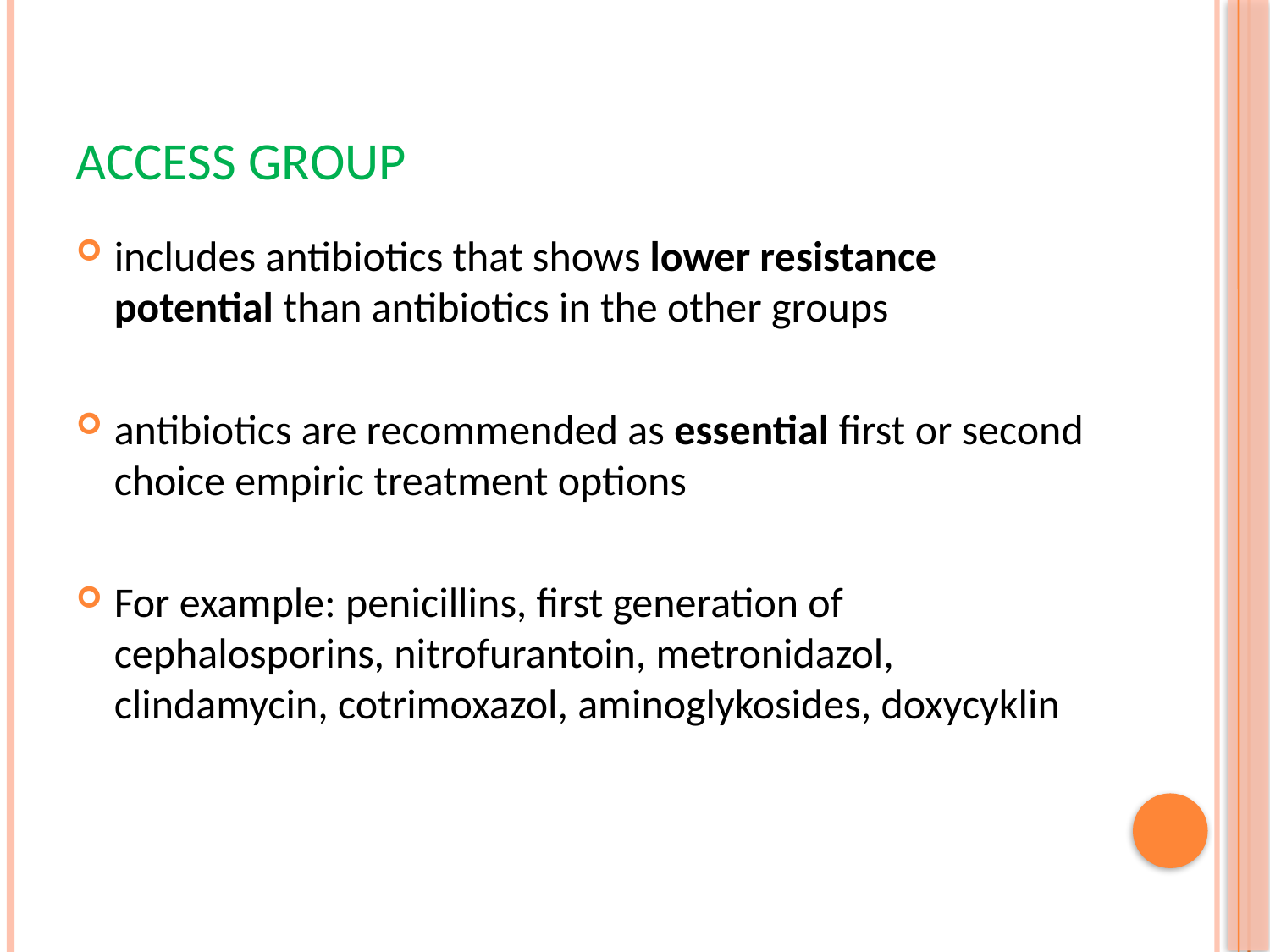

# Access group
includes antibiotics that shows lower resistance potential than antibiotics in the other groups

antibiotics are recommended as essential first or second choice empiric treatment options

For example: penicillins, first generation of cephalosporins, nitrofurantoin, metronidazol, clindamycin, cotrimoxazol, aminoglykosides, doxycyklin